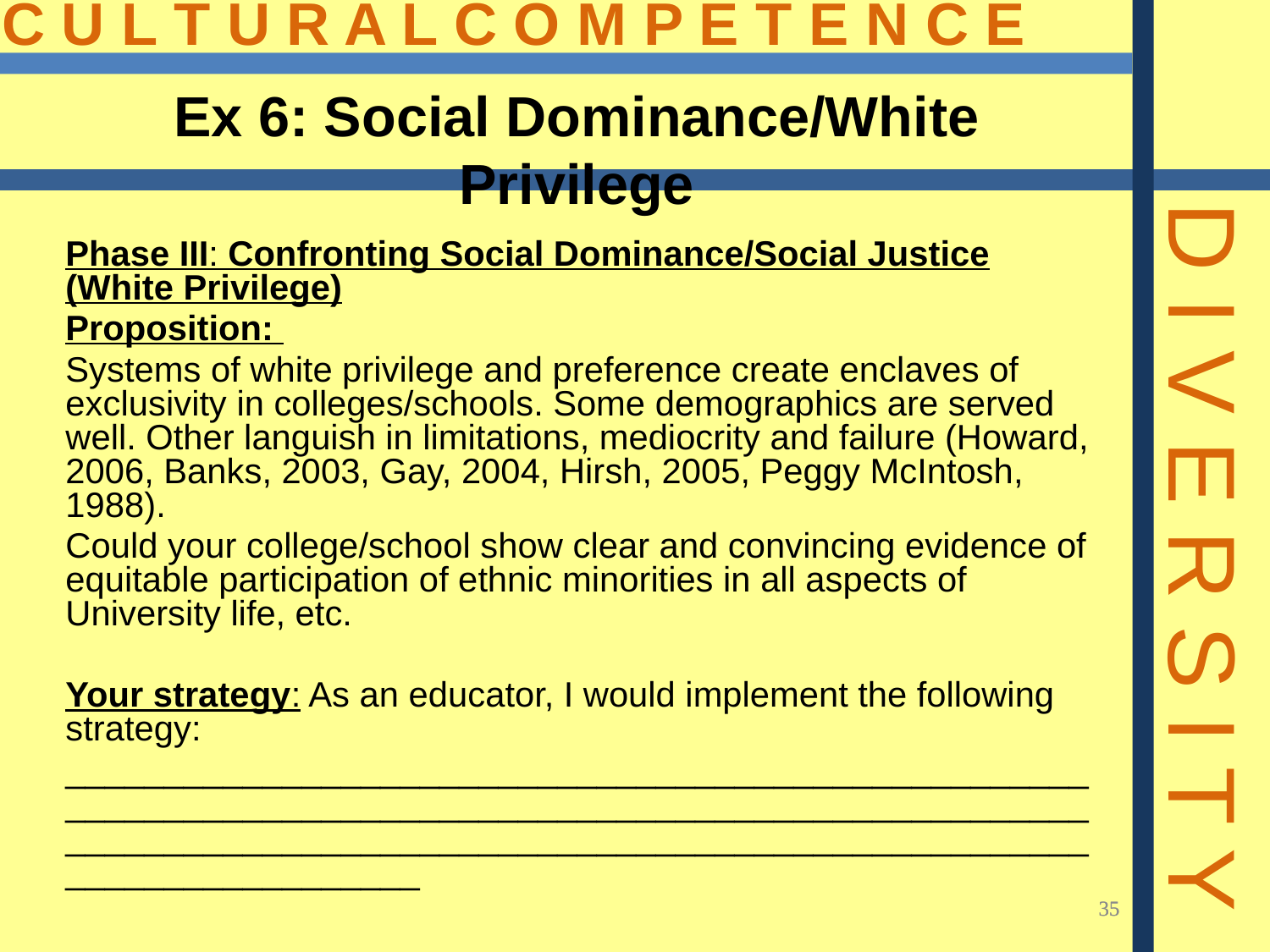

Ex 6: Social Dominance/White Privilege
Phase III: Confronting Social Dominance/Social Justice (White Privilege)
Proposition:
Systems of white privilege and preference create enclaves of exclusivity in colleges/schools. Some demographics are served well. Other languish in limitations, mediocrity and failure (Howard, 2006, Banks, 2003, Gay, 2004, Hirsh, 2005, Peggy McIntosh, 1988).
Could your college/school show clear and convincing evidence of equitable participation of ethnic minorities in all aspects of University life, etc.

Your strategy: As an educator, I would implement the following strategy:
______________________________________________________________________________________________________________________________________________________________________________

35
35